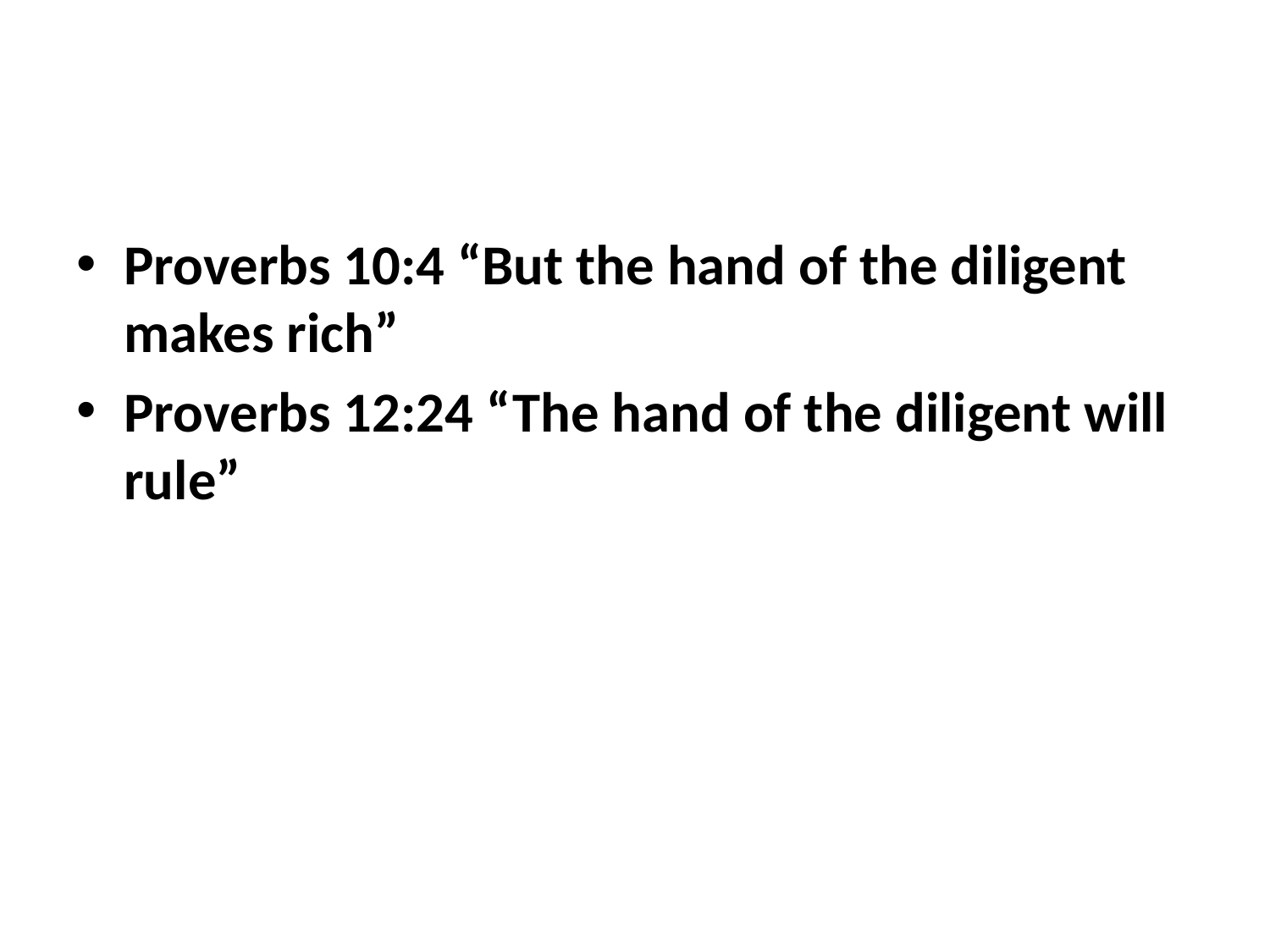

Proverbs 10:4 “But the hand of the diligent makes rich”
Proverbs 12:24 “The hand of the diligent will rule”